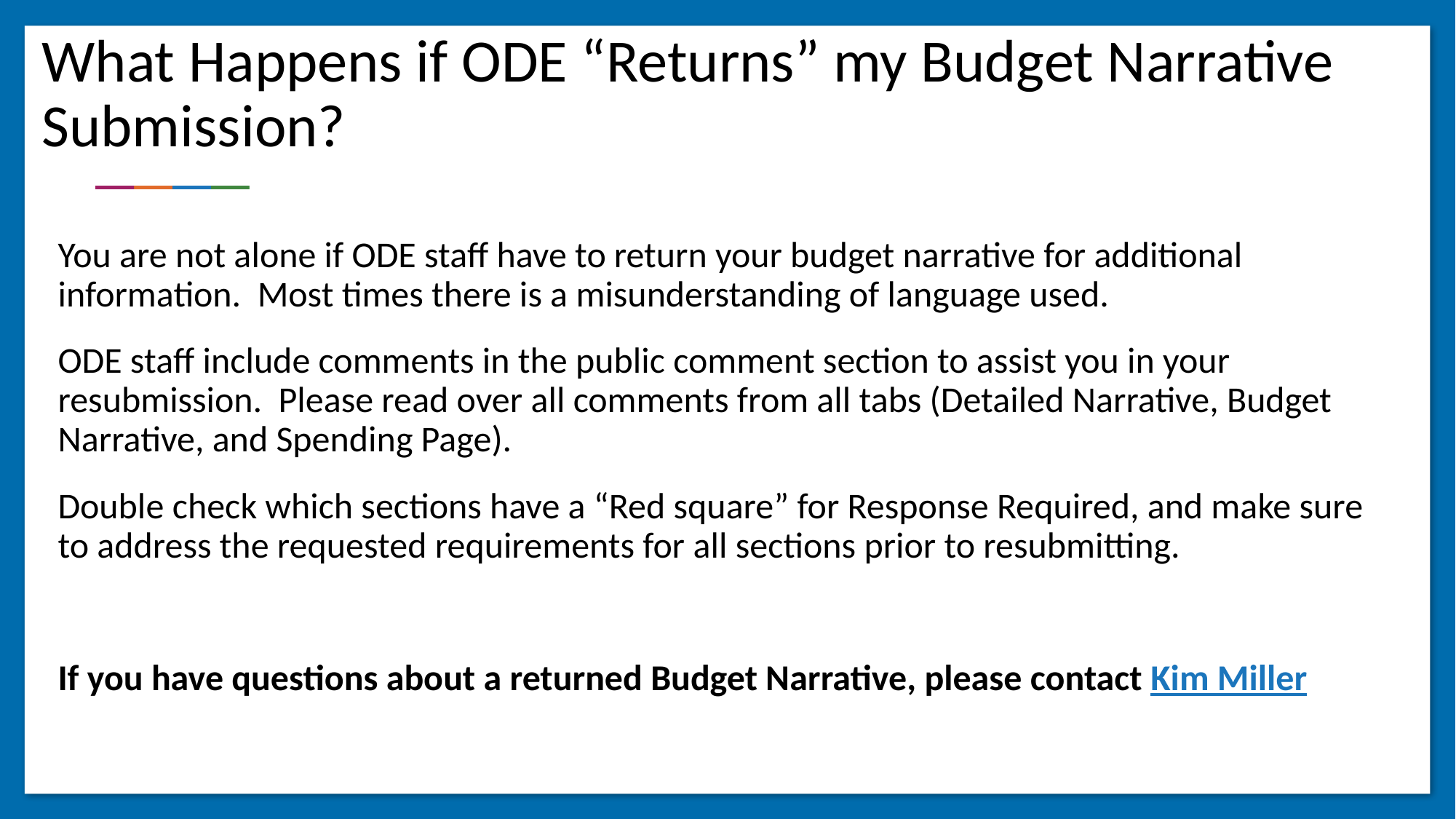

# What Happens if ODE “Returns” my Budget Narrative Submission?
You are not alone if ODE staff have to return your budget narrative for additional information.  Most times there is a misunderstanding of language used.
ODE staff include comments in the public comment section to assist you in your resubmission.  Please read over all comments from all tabs (Detailed Narrative, Budget Narrative, and Spending Page).
Double check which sections have a “Red square” for Response Required, and make sure to address the requested requirements for all sections prior to resubmitting.

If you have questions about a returned Budget Narrative, please contact Kim Miller